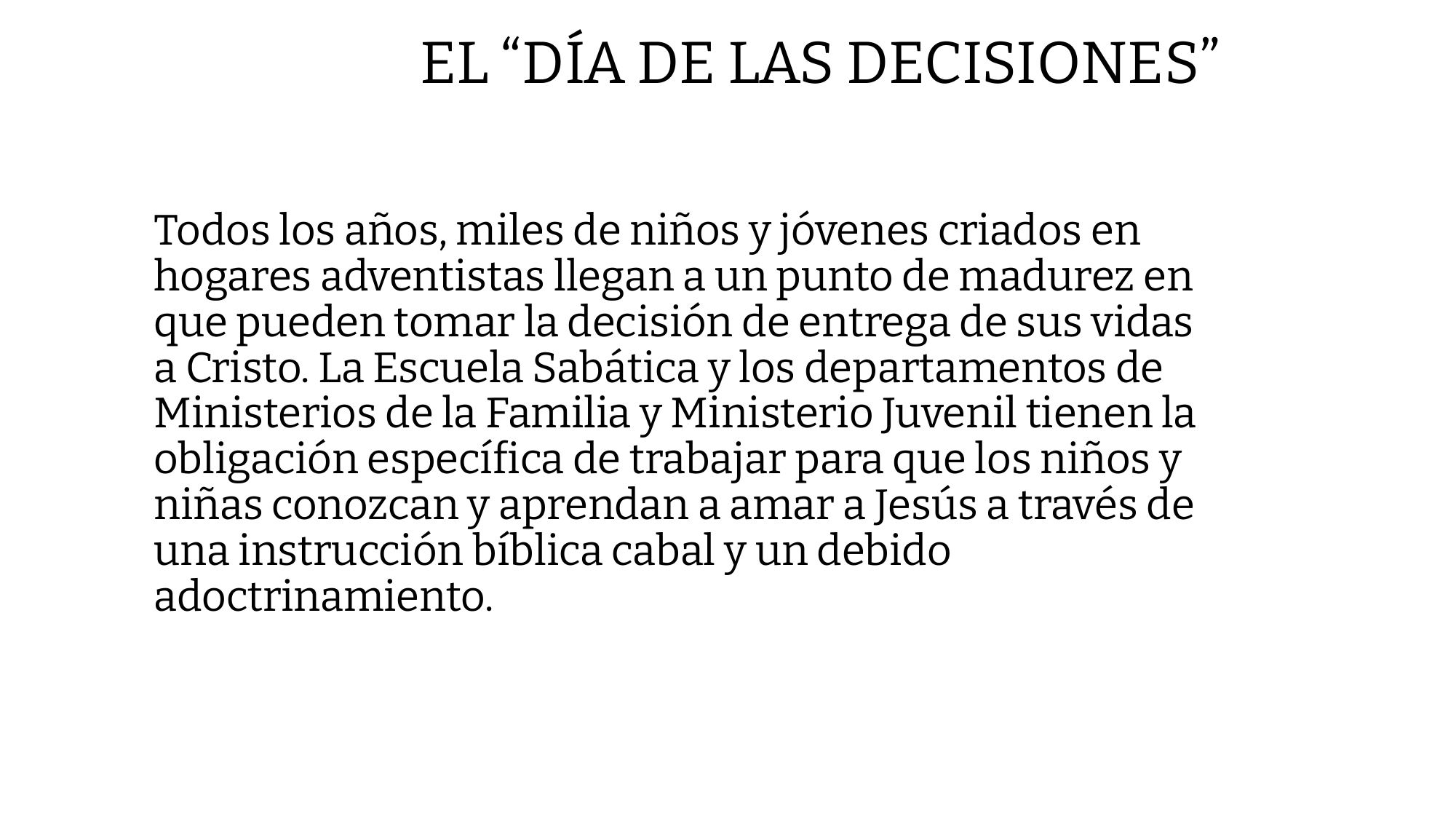

# El “día de las decisiones”
Todos los años, miles de niños y jóvenes criados en hogares adventistas llegan a un punto de madurez en que pueden tomar la decisión de entrega de sus vidas a Cristo. La Escuela Sabática y los departamentos de Ministerios de la Familia y Ministerio Juvenil tienen la obligación específica de trabajar para que los niños y niñas conozcan y aprendan a amar a Jesús a través de una instrucción bíblica cabal y un debido adoctrinamiento.